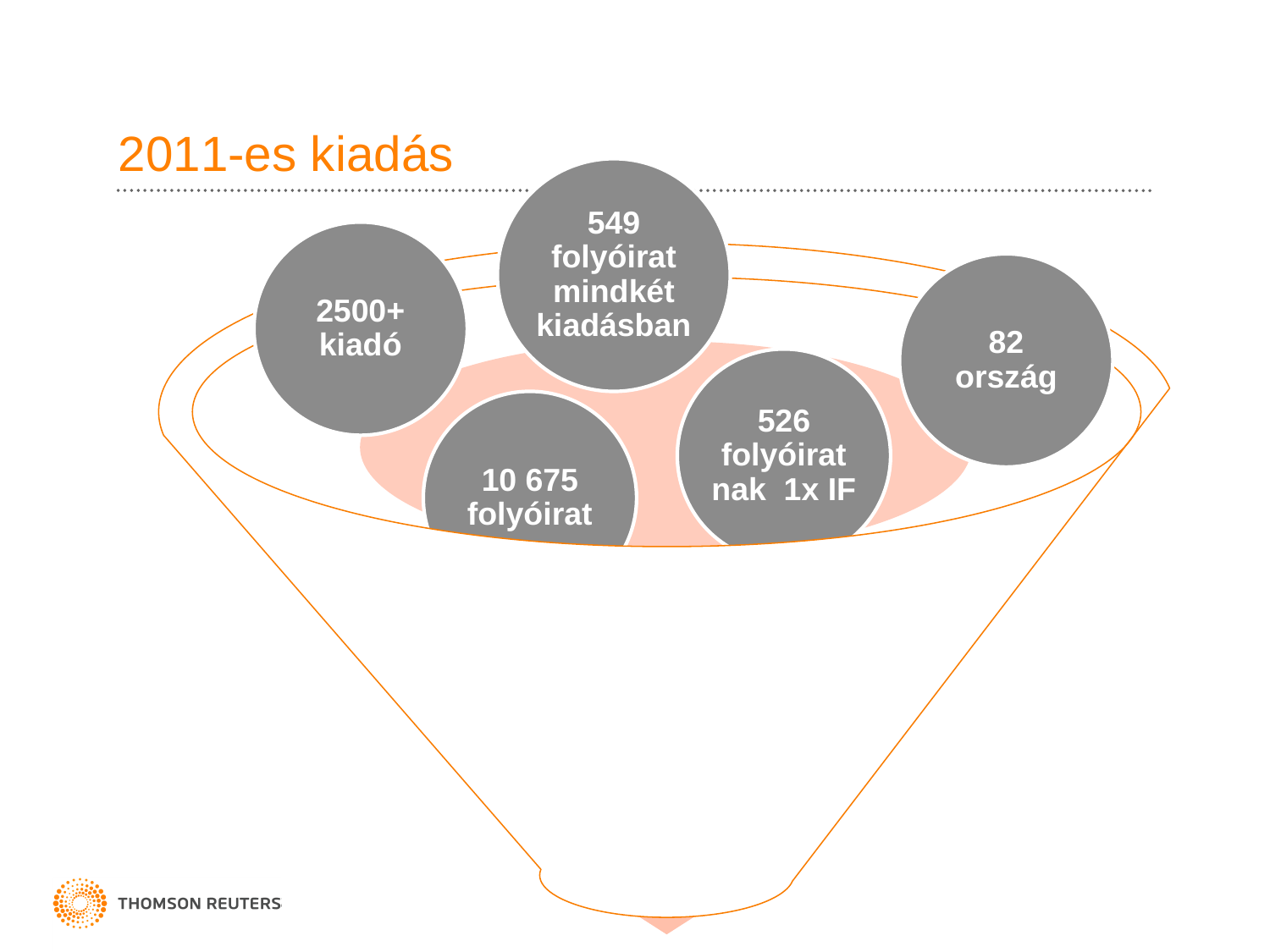

# 2011-es kiadás
549 folyóirat mindkét kiadásban
2500+ kiadó

526 folyóirat nak  1x IF
10 675 folyóirat
232 tudományág

82 ország